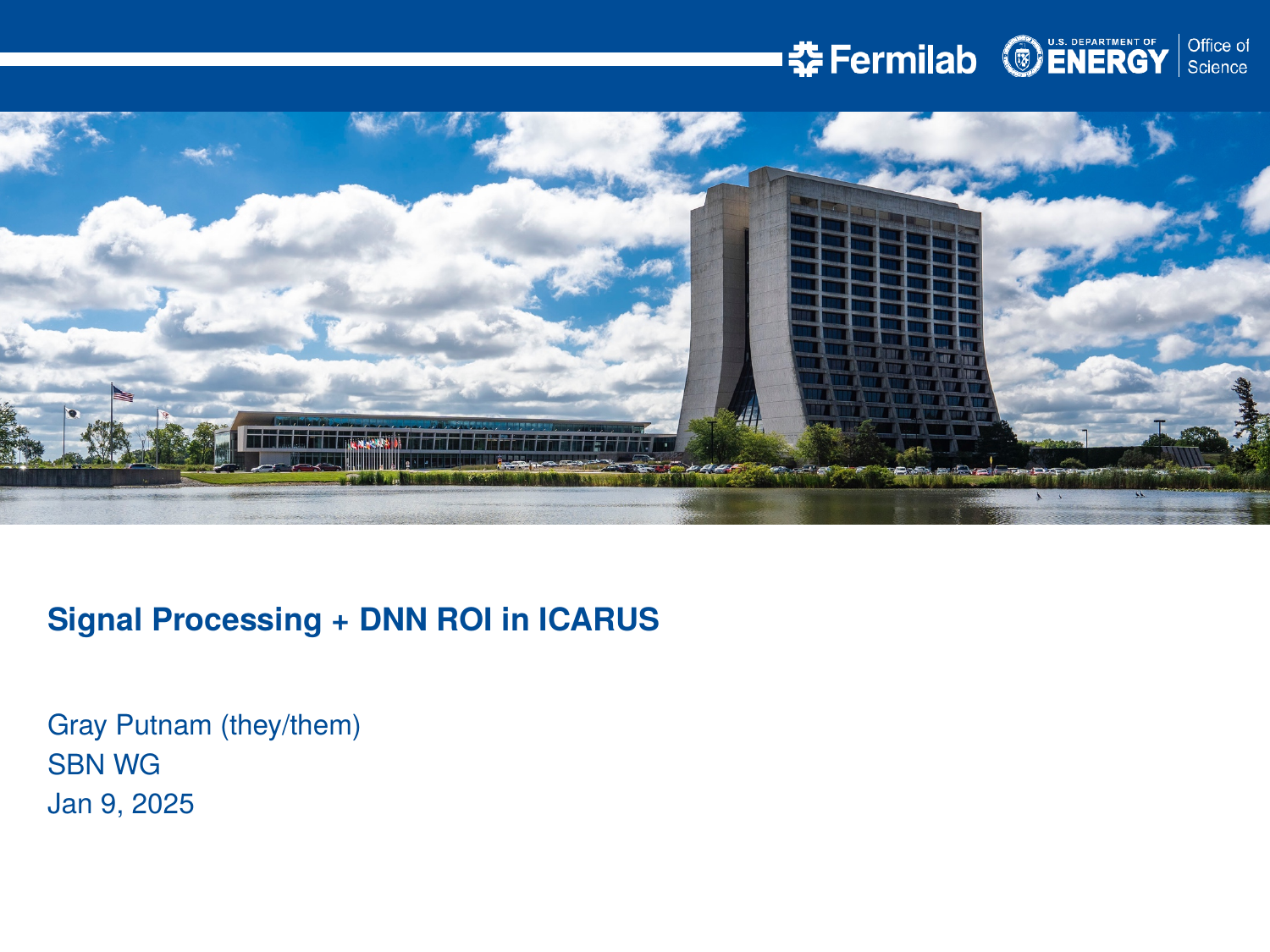

Signal Processing + DNN ROI in ICARUS
Gray Putnam (they/them)
SBN WG
Jan 9, 2025